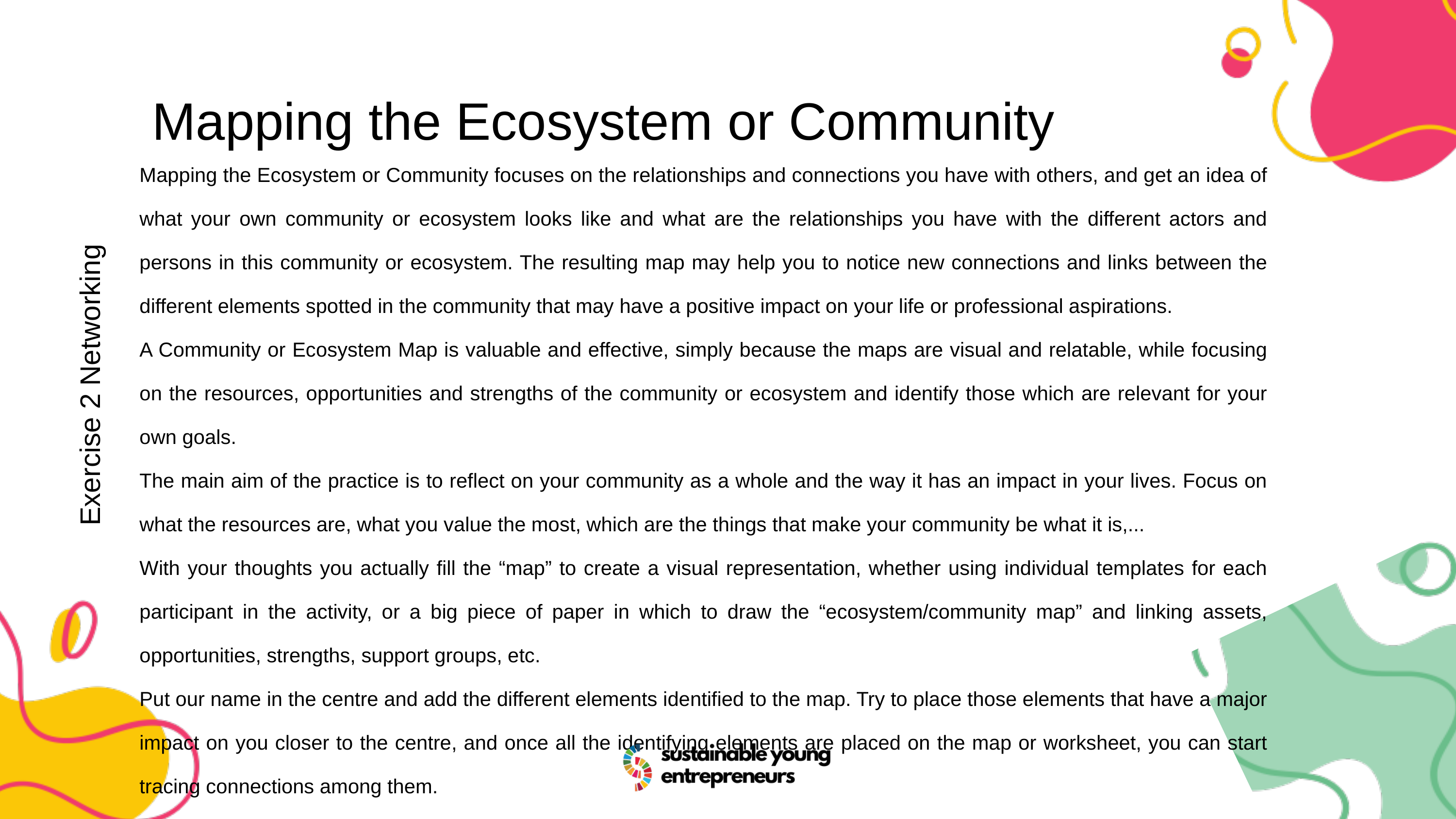

Mapping the Ecosystem or Community
Mapping the Ecosystem or Community focuses on the relationships and connections you have with others, and get an idea of what your own community or ecosystem looks like and what are the relationships you have with the different actors and persons in this community or ecosystem. The resulting map may help you to notice new connections and links between the different elements spotted in the community that may have a positive impact on your life or professional aspirations.
A Community or Ecosystem Map is valuable and effective, simply because the maps are visual and relatable, while focusing on the resources, opportunities and strengths of the community or ecosystem and identify those which are relevant for your own goals.
The main aim of the practice is to reflect on your community as a whole and the way it has an impact in your lives. Focus on what the resources are, what you value the most, which are the things that make your community be what it is,...
With your thoughts you actually fill the “map” to create a visual representation, whether using individual templates for each participant in the activity, or a big piece of paper in which to draw the “ecosystem/community map” and linking assets, opportunities, strengths, support groups, etc.
Put our name in the centre and add the different elements identified to the map. Try to place those elements that have a major impact on you closer to the centre, and once all the identifying elements are placed on the map or worksheet, you can start tracing connections among them.
Exercise 2 Networking